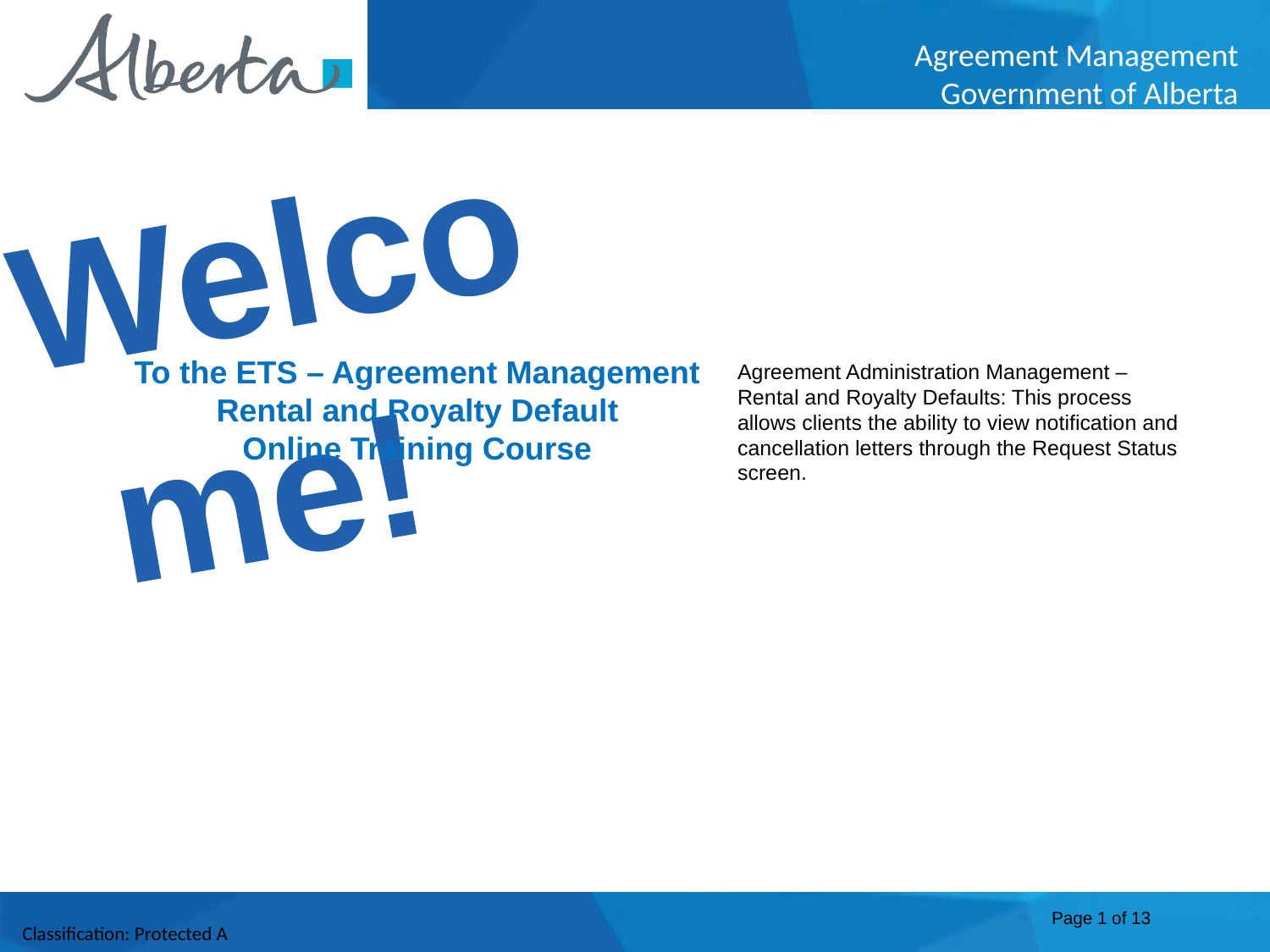

Welcome!
To the ETS – Agreement Management
Rental and Royalty Default
Online Training Course
Agreement Administration Management – Rental and Royalty Defaults: This process allows clients the ability to view notification and cancellation letters through the Request Status screen.